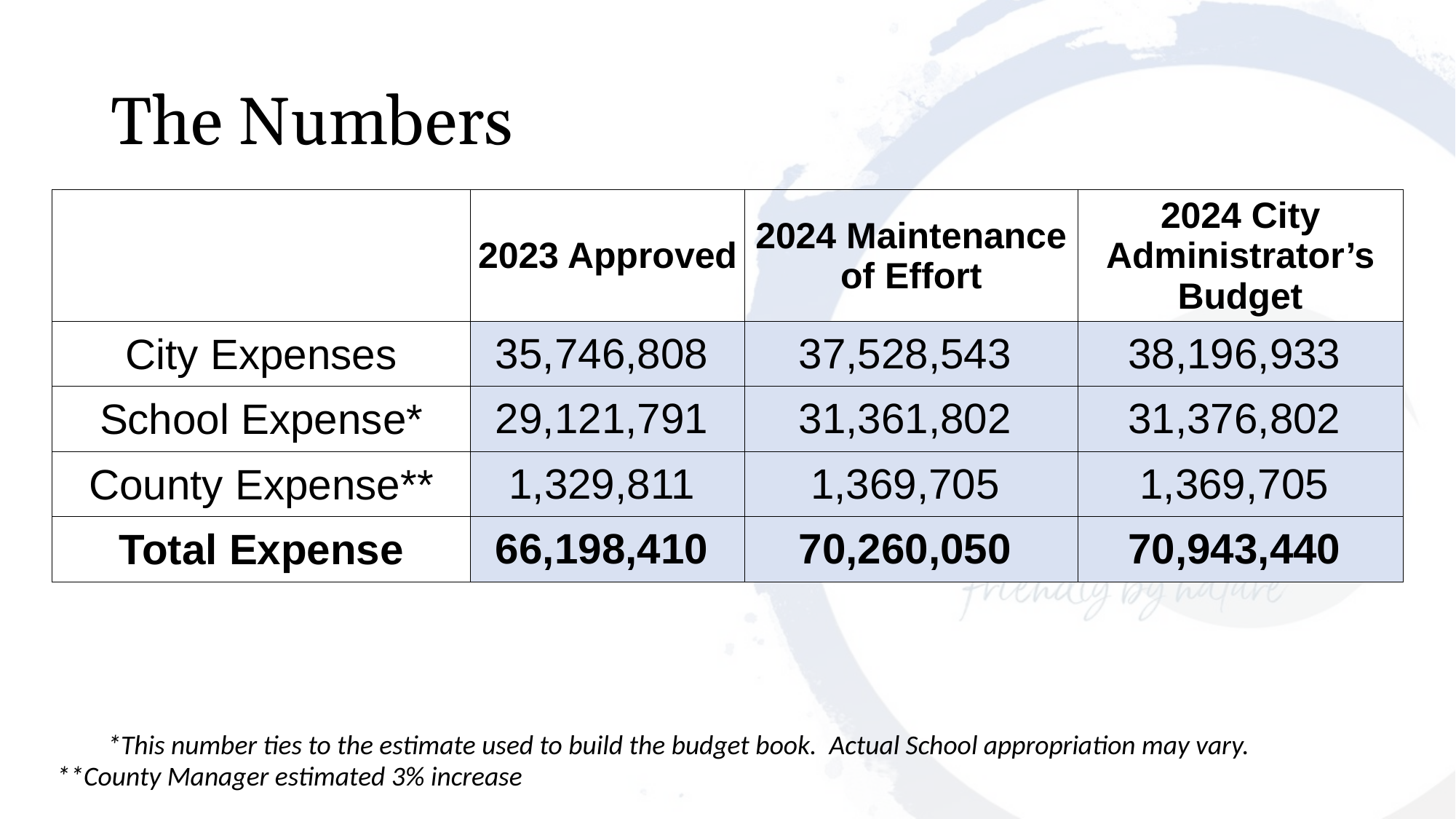

# The Numbers
|  | 2023 Approved | 2024 Maintenance of Effort | 2024 City Administrator’s Budget |
| --- | --- | --- | --- |
| City Expenses | 35,746,808 | 37,528,543 | 38,196,933 |
| School Expense\* | 29,121,791 | 31,361,802 | 31,376,802 |
| County Expense\*\* | 1,329,811 | 1,369,705 | 1,369,705 |
| Total Expense | 66,198,410 | 70,260,050 | 70,943,440 |
*This number ties to the estimate used to build the budget book.  Actual School appropriation may vary.
**County Manager estimated 3% increase